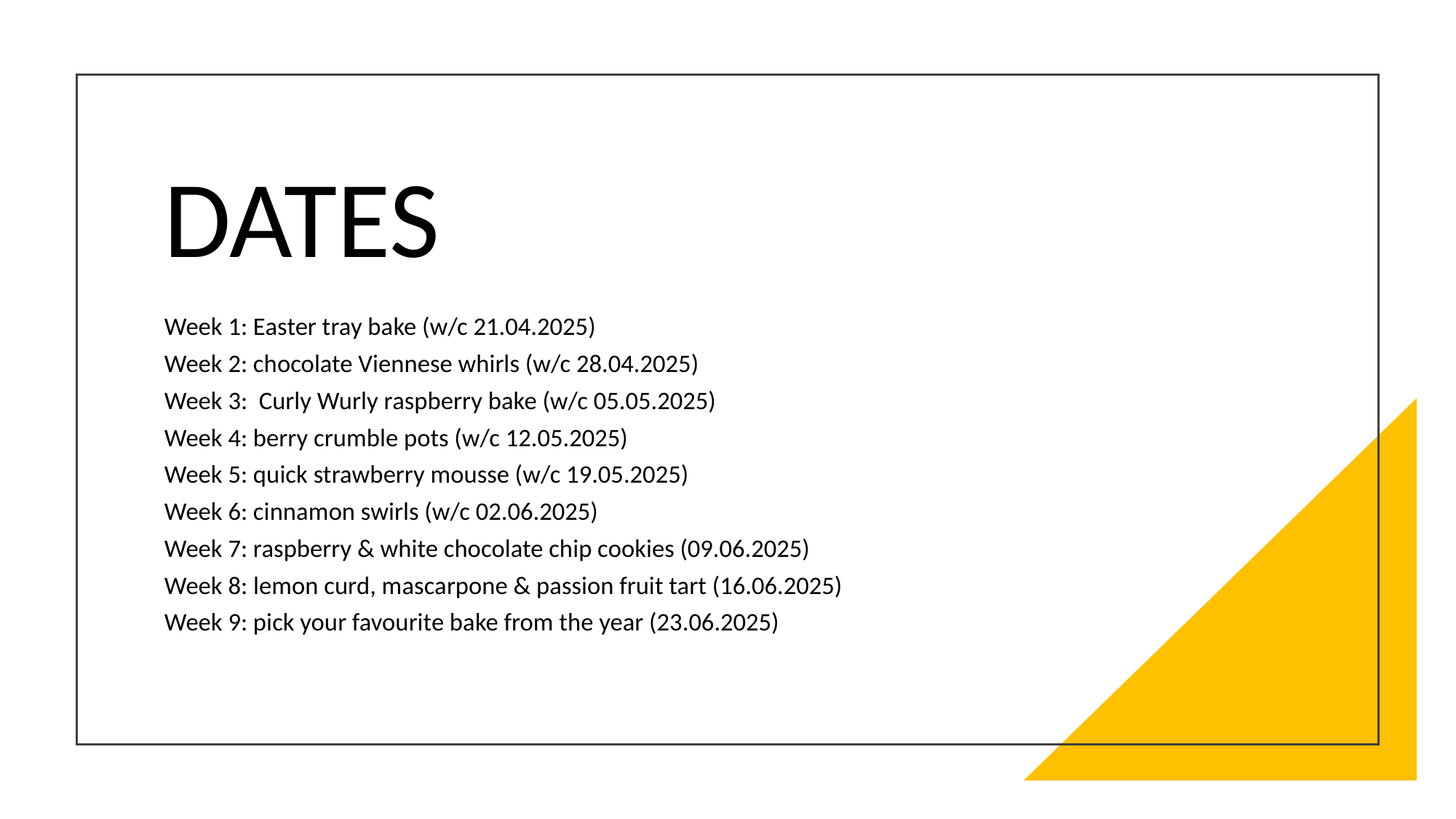

# DATES
Week 1: Easter tray bake (w/c 21.04.2025)
Week 2: chocolate Viennese whirls (w/c 28.04.2025)
Week 3:  Curly Wurly raspberry bake (w/c 05.05.2025)
Week 4: berry crumble pots (w/c 12.05.2025)
Week 5: quick strawberry mousse (w/c 19.05.2025)
Week 6: cinnamon swirls (w/c 02.06.2025)
Week 7: raspberry & white chocolate chip cookies (09.06.2025)
Week 8: lemon curd, mascarpone & passion fruit tart (16.06.2025)
Week 9: pick your favourite bake from the year (23.06.2025)